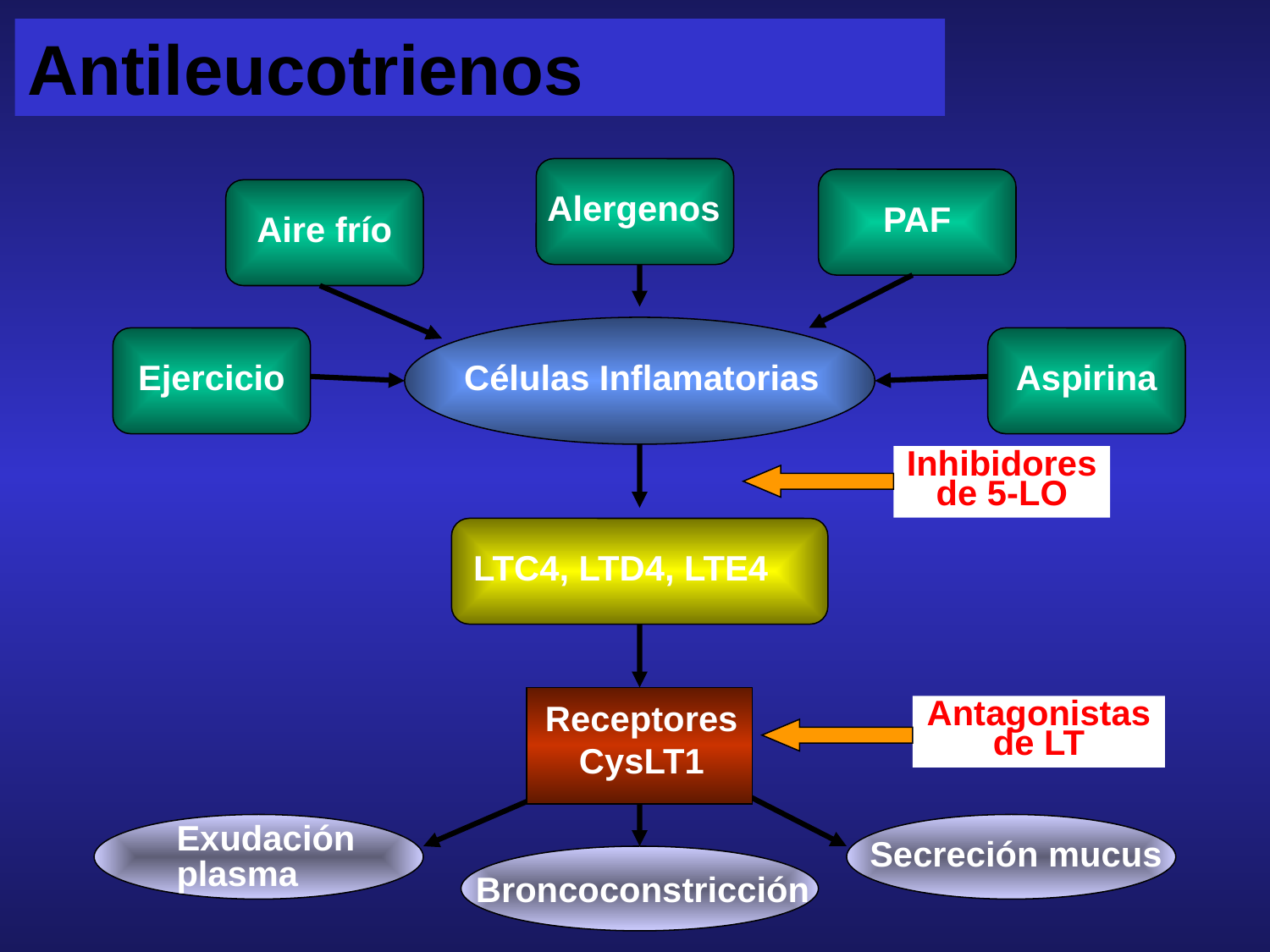

Antileucotrienos

Alergenos
PAF
Aire frío

Ejercicio
Células Inflamatorias
Aspirina

Inhibidores de 5-LO

LTC4, LTD4, LTE4

Receptores CysLT1
Antagonistas de LT

Exudación plasma
Secreción mucus

Broncoconstricción